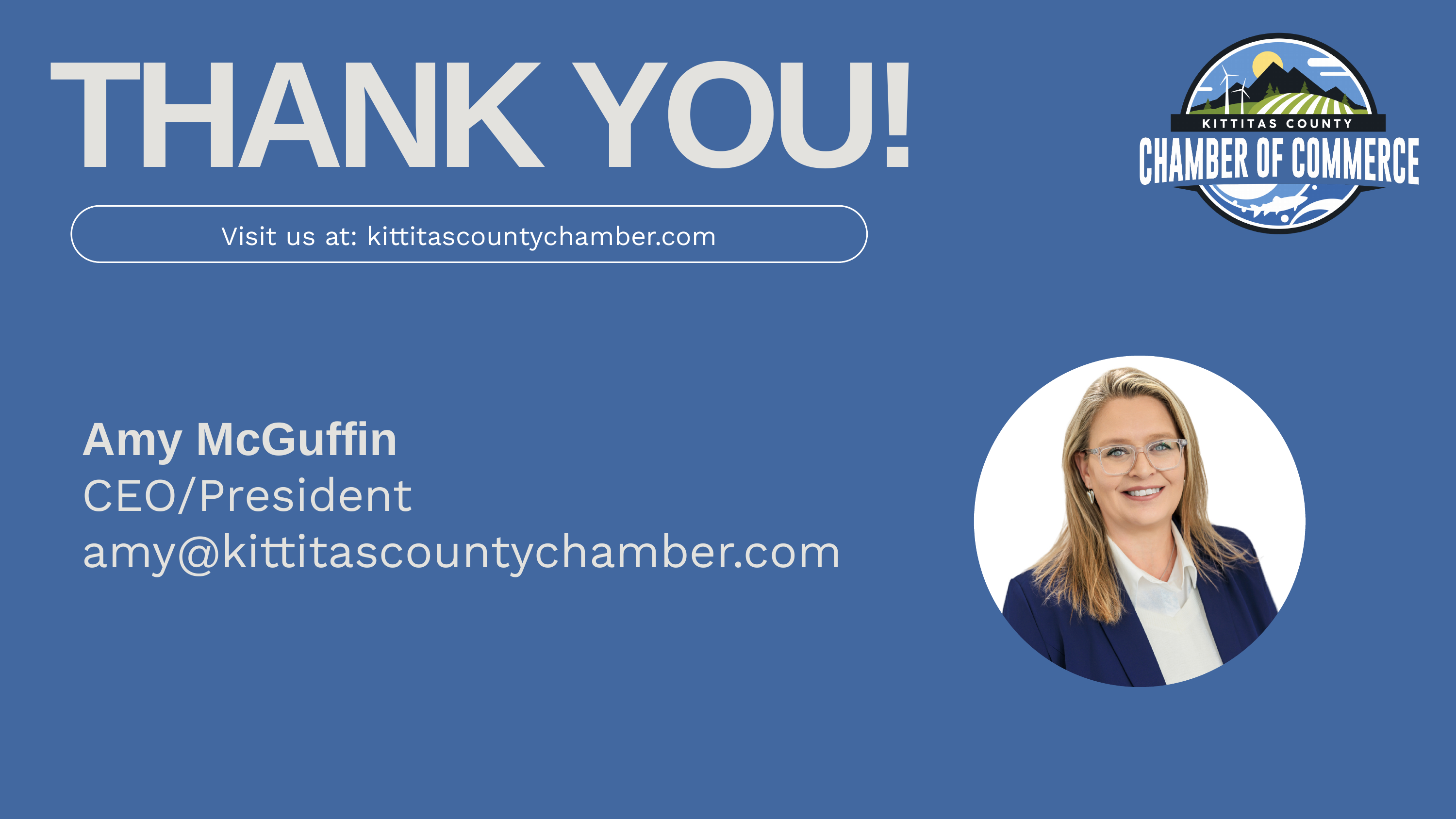

THANK YOU!

Visit us at: kittitascountychamber.com

Amy McGuffin
CEO/President
amy@kittitascountychamber.com